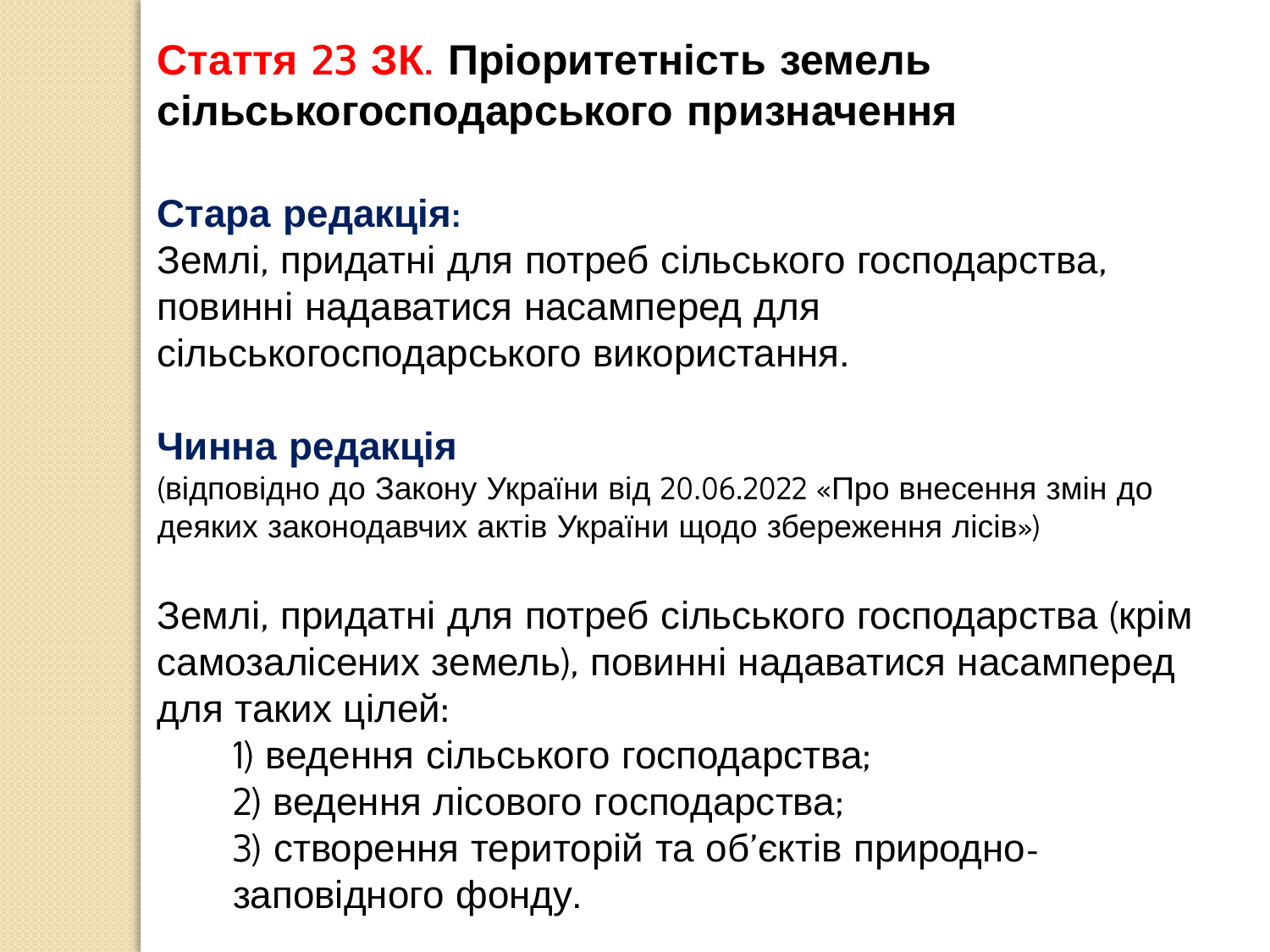

Стаття 23 ЗК. Пріоритетність земель сільськогосподарського призначення

Стара редакція:
Землі, придатні для потреб сільського господарства, повинні надаватися насамперед для сільськогосподарського використання.

Чинна редакція
(відповідно до Закону України від 20.06.2022 «Про внесення змін до деяких законодавчих актів України щодо збереження лісів»)

Землі, придатні для потреб сільського господарства (крім самозалісених земель), повинні надаватися насамперед для таких цілей:
1) ведення сільського господарства;
2) ведення лісового господарства;
3) створення територій та об’єктів природно-заповідного фонду.